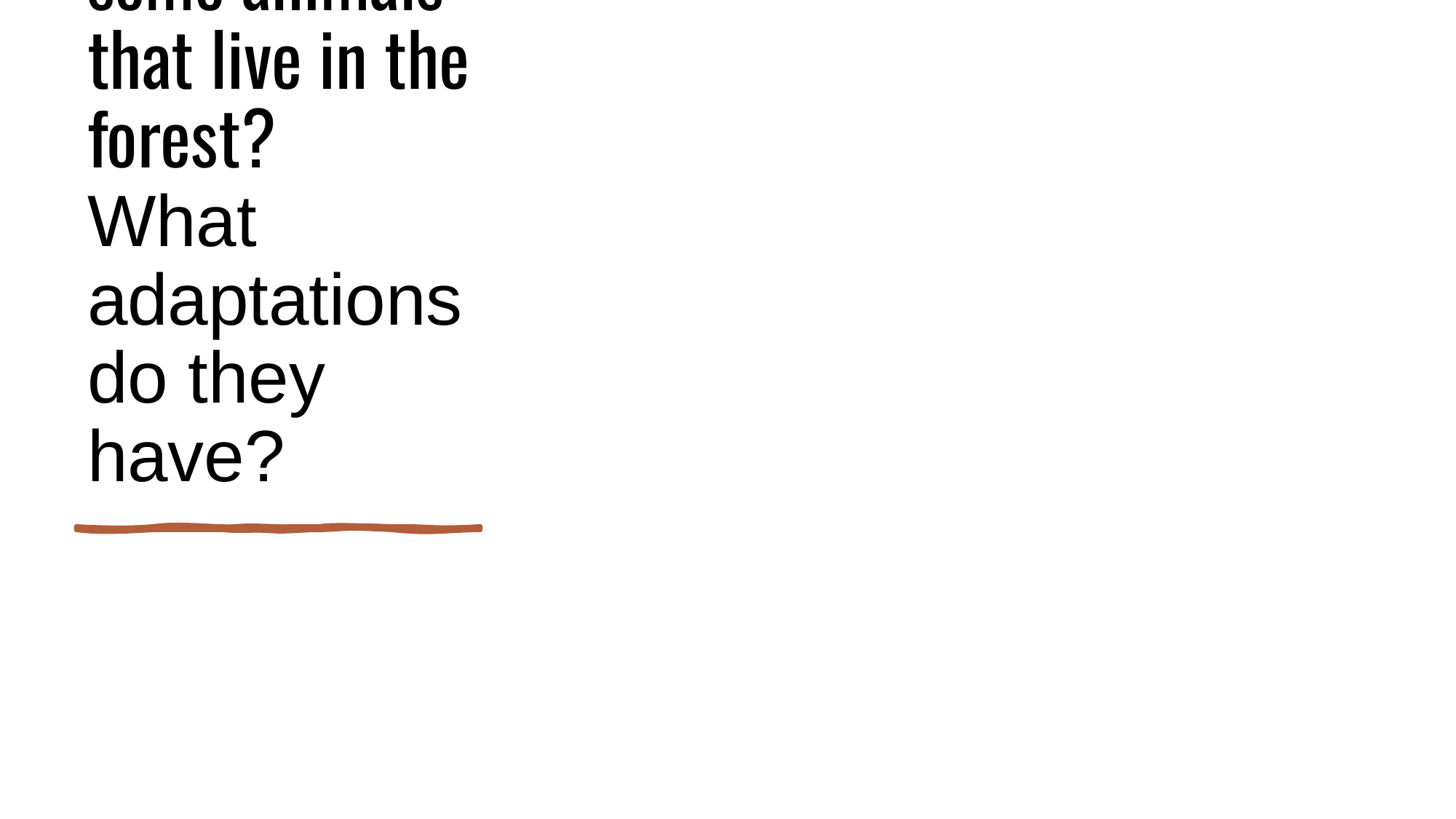

# What are some animals that live in the forest? What adaptations do they have?